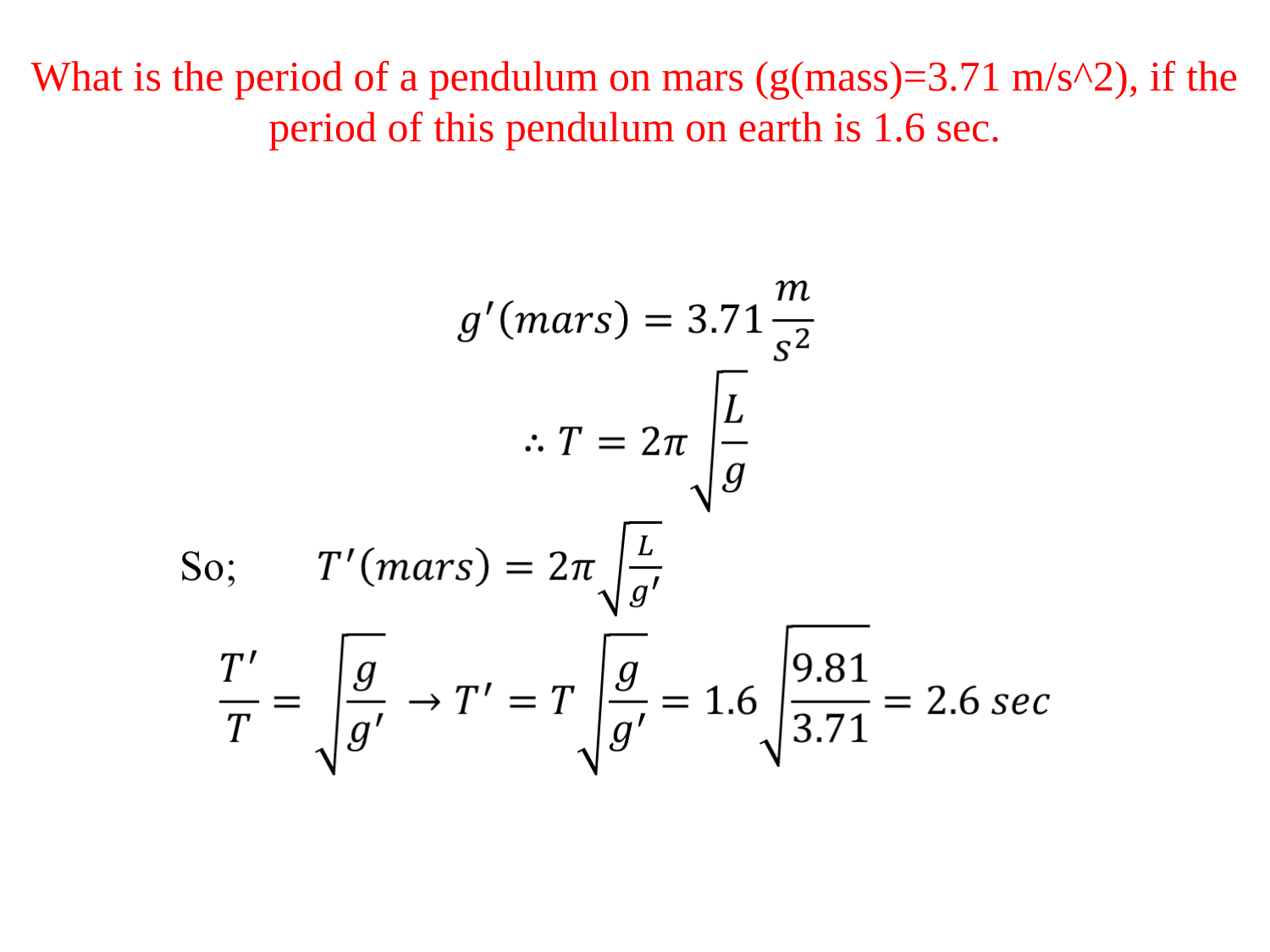

What is the period of a pendulum on mars (g(mass)=3.71 m/s^2), if the period of this pendulum on earth is 1.6 sec.